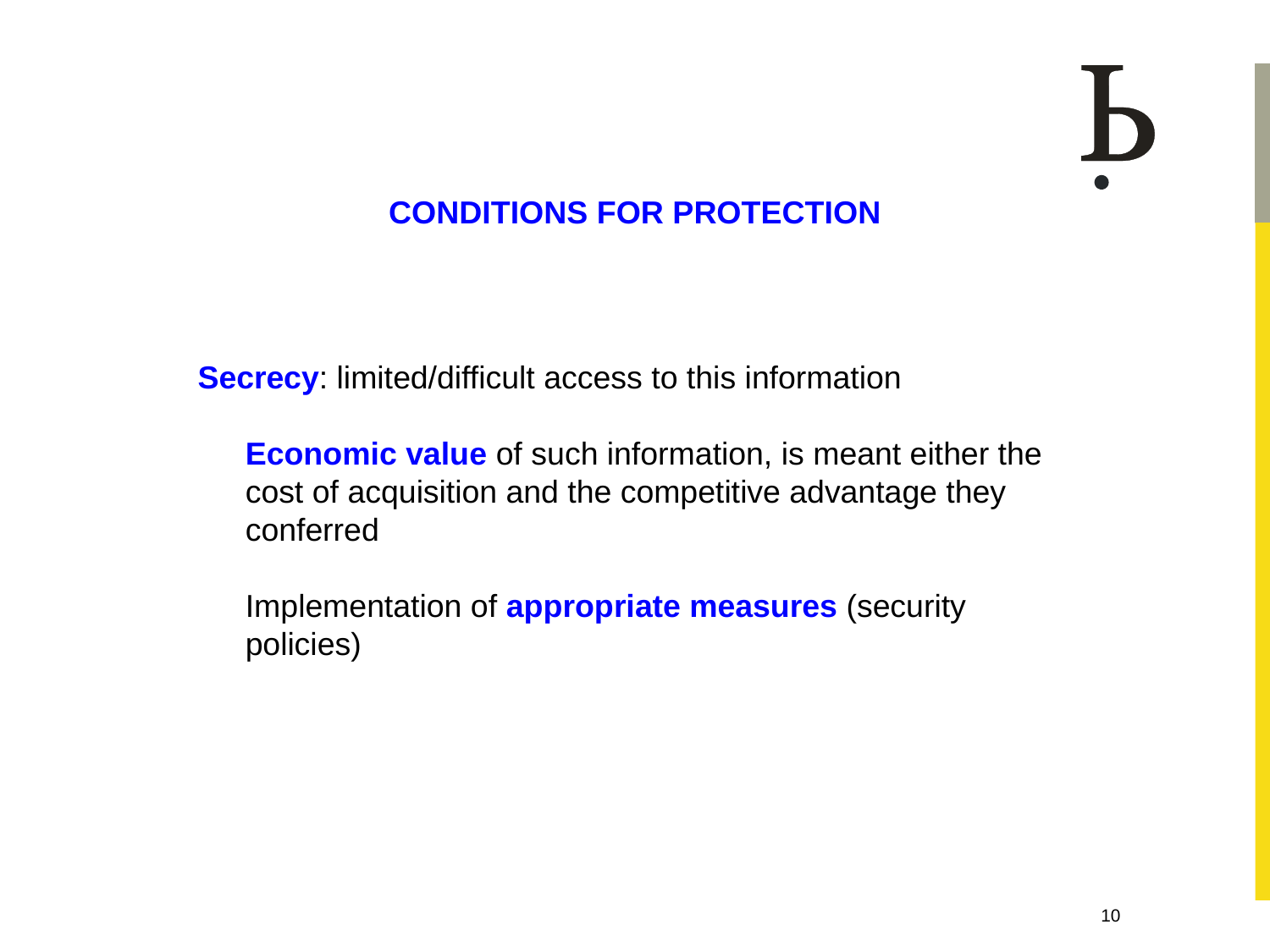

CONDITIONS FOR PROTECTION

Secrecy: limited/difficult access to this information
Economic value of such information, is meant either the cost of acquisition and the competitive advantage they conferred
Implementation of appropriate measures (security policies)

10